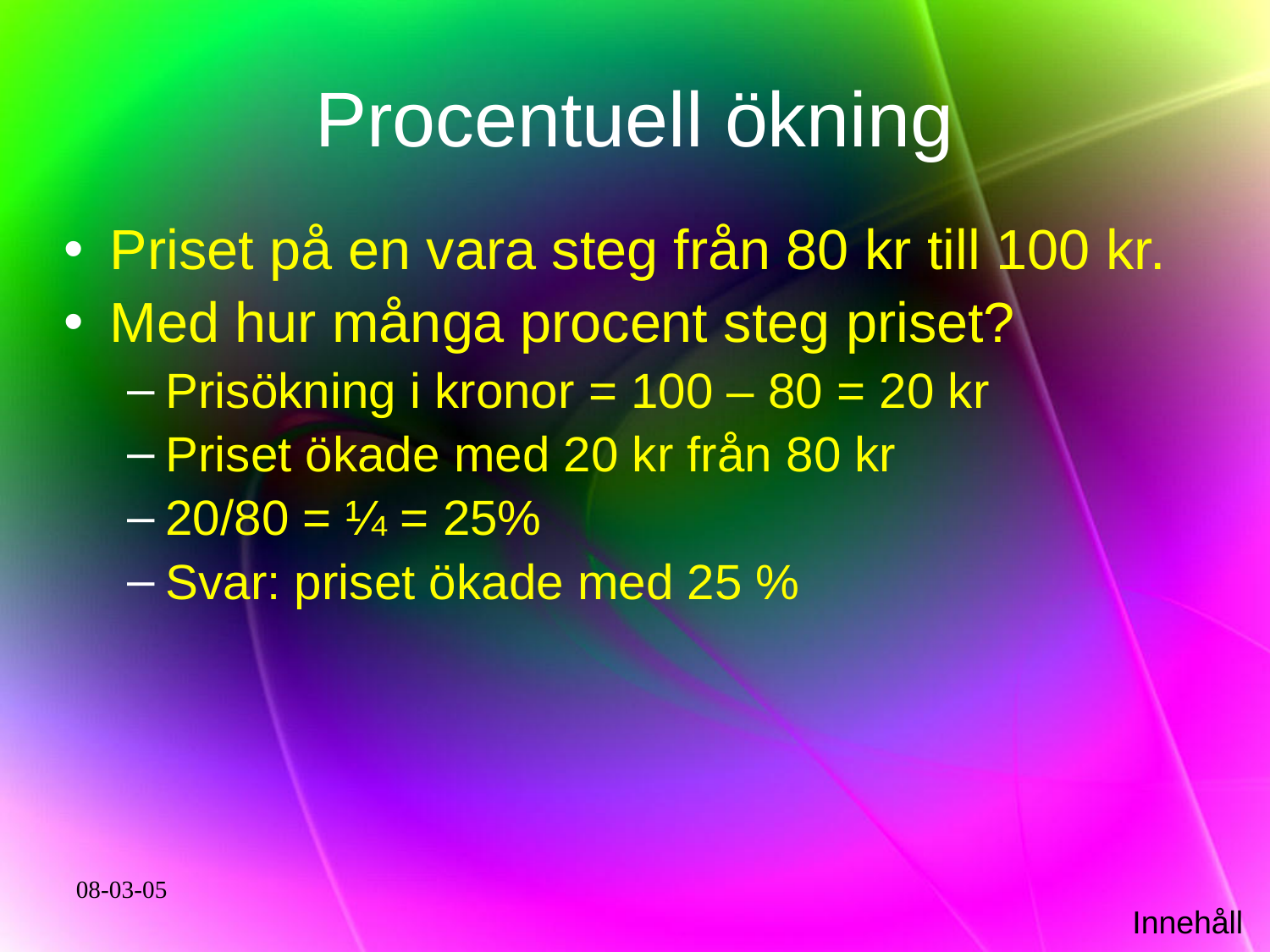

# Procentuell ökning
Priset på en vara steg från 80 kr till 100 kr.
Med hur många procent steg priset?
Prisökning i kronor = 100 – 80 = 20 kr
Priset ökade med 20 kr från 80 kr
20/80 = ¼ = 25%
Svar: priset ökade med 25 %

08-03-05